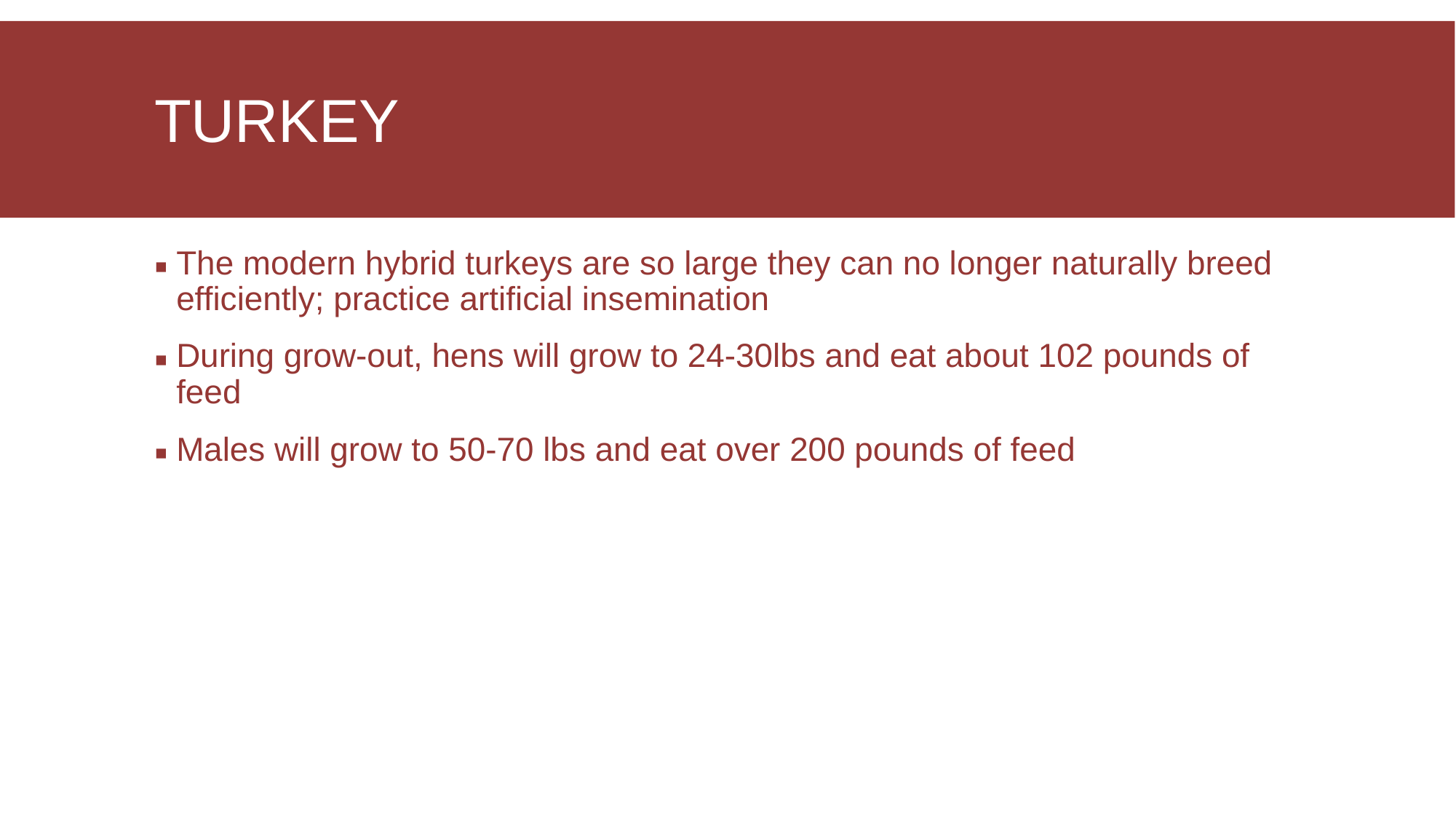

# TURKEY
The modern hybrid turkeys are so large they can no longer naturally breed efficiently; practice artificial insemination
During grow-out, hens will grow to 24-30lbs and eat about 102 pounds of feed
Males will grow to 50-70 lbs and eat over 200 pounds of feed